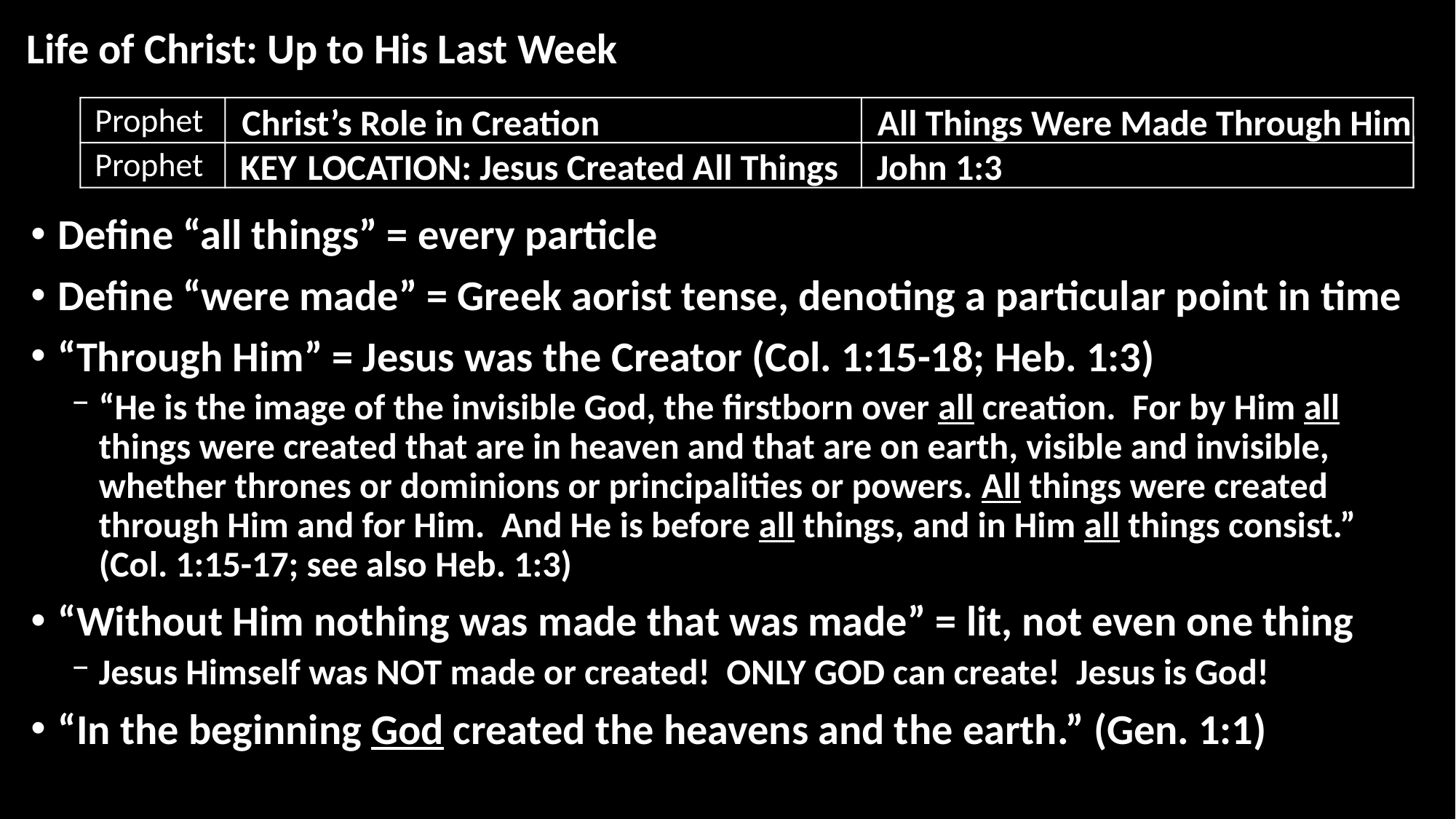

Life of Christ: Up to His Last Week

Prophet
Christ’s Role in Creation
All Things Were Made Through Him

Prophet
KEY
LOCATION: Jesus Created All Things
John 1:3

Define “all things” = every particle
Define “were made” = Greek aorist tense, denoting a particular point in time
“Through Him” = Jesus was the Creator (Col. 1:15-18; Heb. 1:3)
“He is the image of the invisible God, the firstborn over all creation.  For by Him all things were created that are in heaven and that are on earth, visible and invisible, whether thrones or dominions or principalities or powers. All things were created through Him and for Him.  And He is before all things, and in Him all things consist.” (Col. 1:15-17; see also Heb. 1:3)
“Without Him nothing was made that was made” = lit, not even one thing
Jesus Himself was NOT made or created!  ONLY GOD can create!  Jesus is God!
“In the beginning God created the heavens and the earth.” (Gen. 1:1)